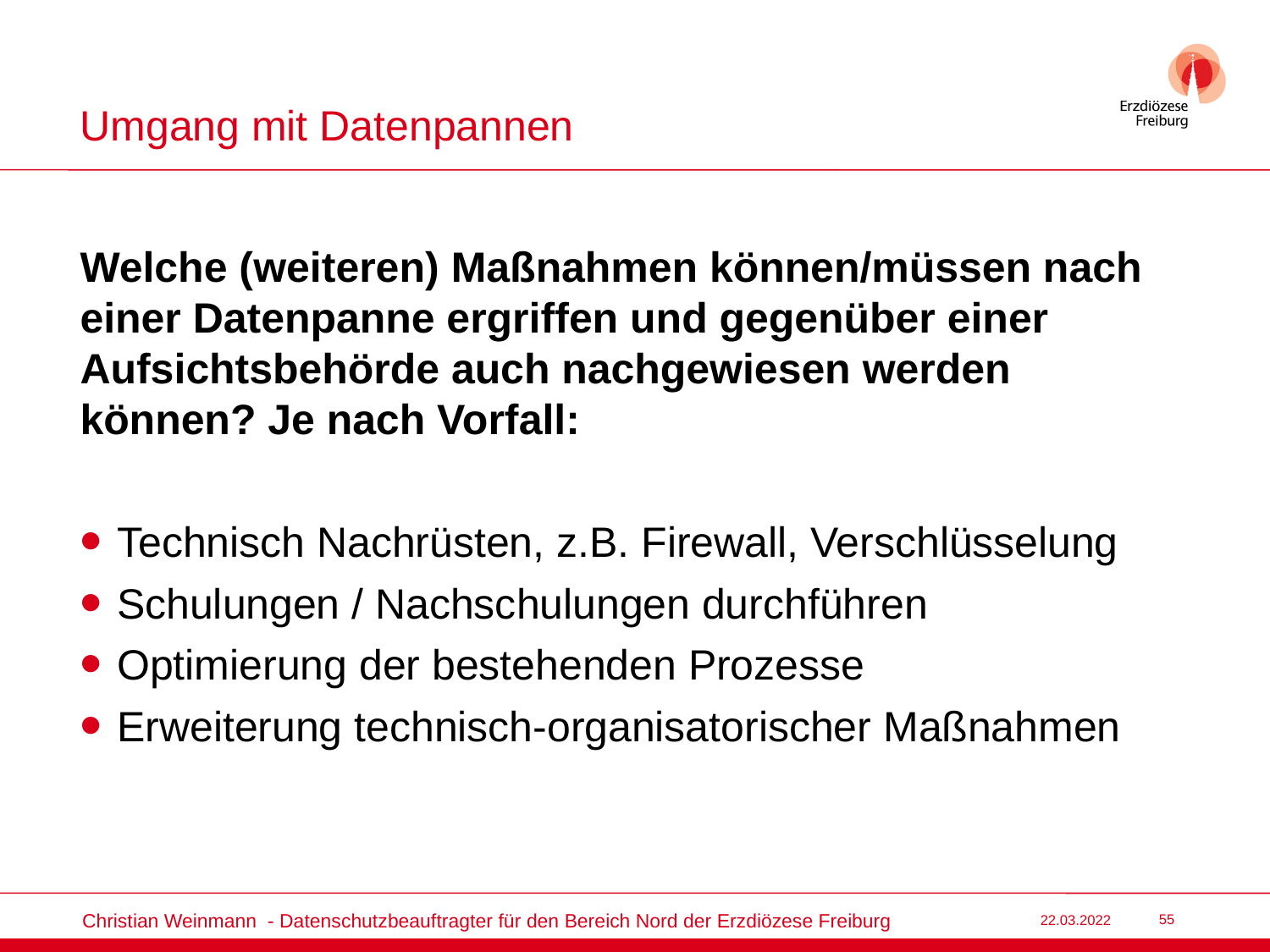

# Umgang mit Datenpannen
Welche (weiteren) Maßnahmen können/müssen nach einer Datenpanne ergriffen und gegenüber einer Aufsichtsbehörde auch nachgewiesen werden können? Je nach Vorfall:

Technisch Nachrüsten, z.B. Firewall, Verschlüsselung
Schulungen / Nachschulungen durchführen
Optimierung der bestehenden Prozesse
Erweiterung technisch-organisatorischer Maßnahmen

Christian Weinmann  - Datenschutzbeauftragter für den Bereich Nord der Erzdiözese Freiburg
22.03.2022